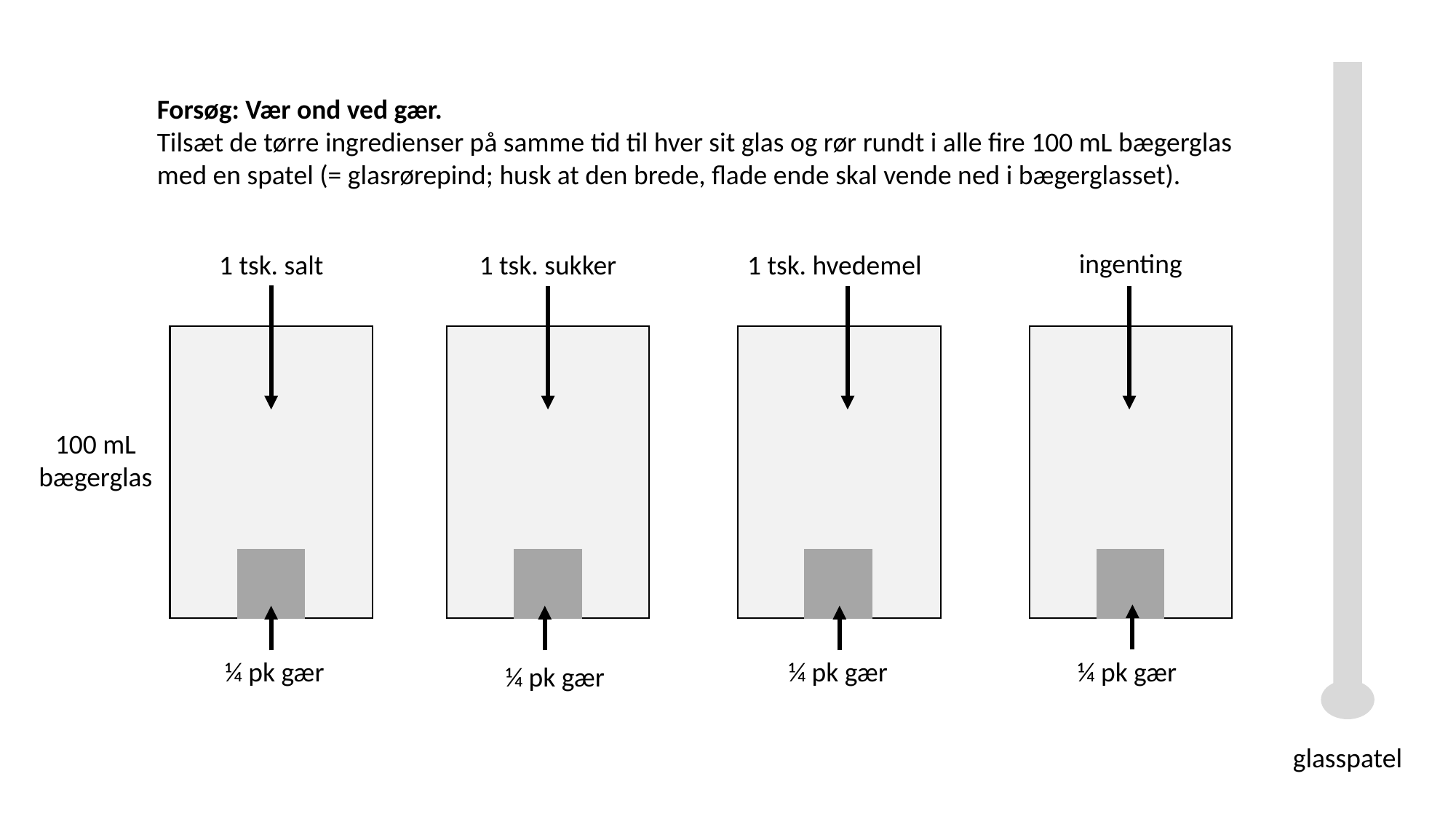

Forsøg: Vær ond ved gær.
Tilsæt de tørre ingredienser på samme tid til hver sit glas og rør rundt i alle fire 100 mL bægerglas med en spatel (= glasrørepind; husk at den brede, flade ende skal vende ned i bægerglasset).
ingenting
1 tsk. salt
1 tsk. sukker
1 tsk. hvedemel

100 mL bægerglas

¼ pk gær
¼ pk gær
¼ pk gær
¼ pk gær

glasspatel